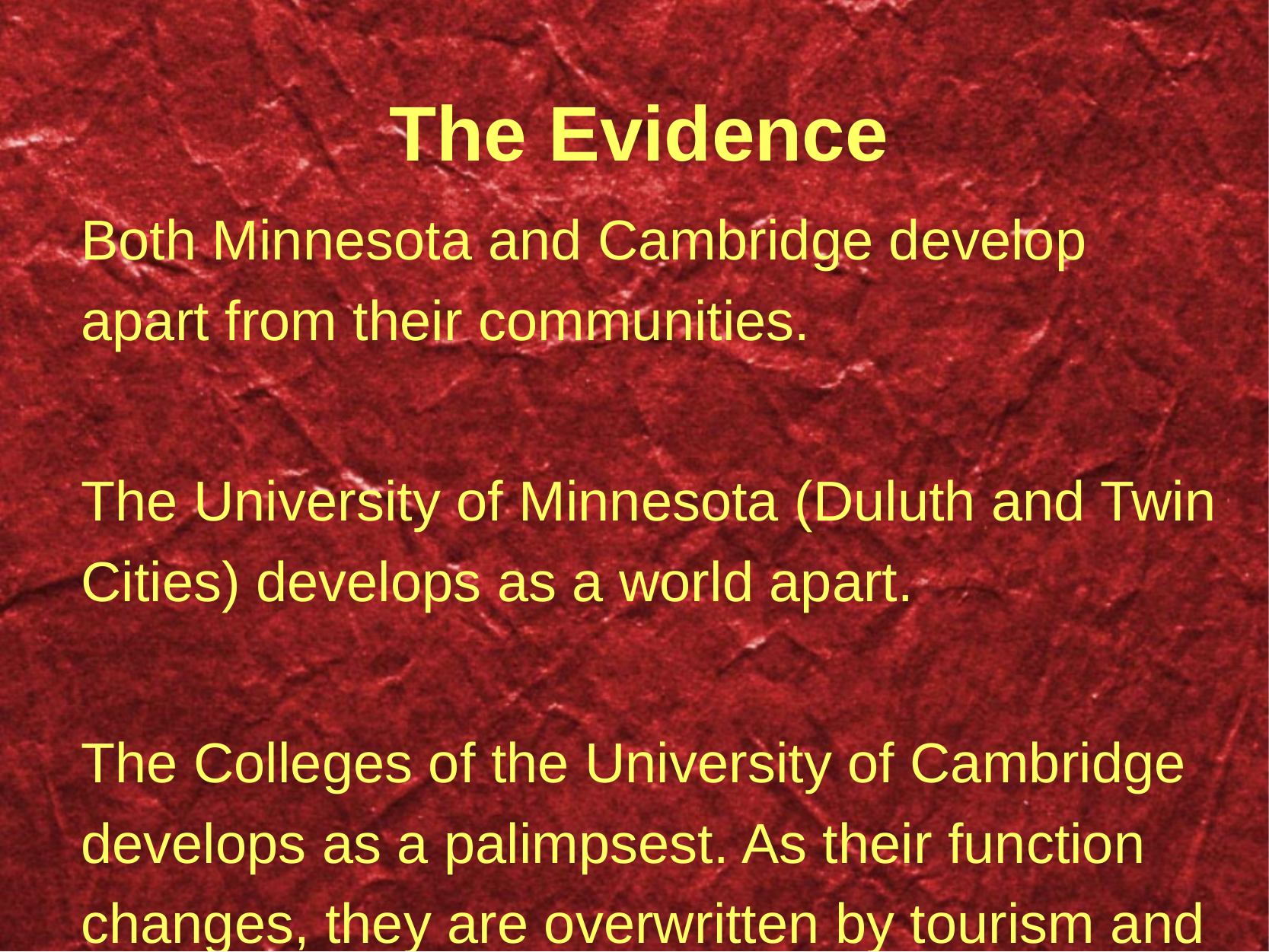

# The Evidence
Both Minnesota and Cambridge develop apart from their communities.

The University of Minnesota (Duluth and Twin Cities) develops as a world apart.

The Colleges of the University of Cambridge develops as a palimpsest. As their function changes, they are overwritten by tourism and commercialization.